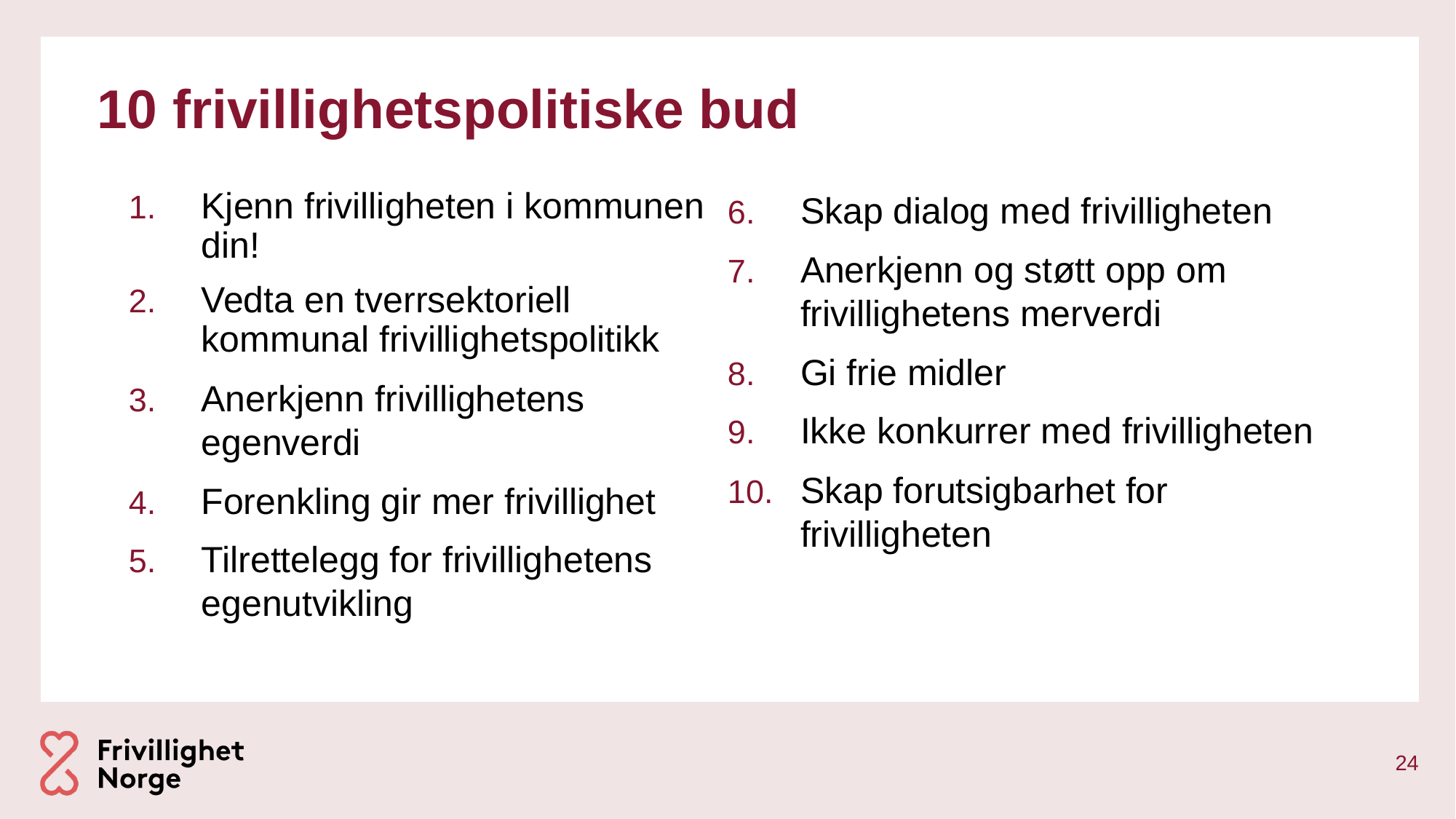

# 10 frivillighetspolitiske bud
Kjenn frivilligheten i kommunen din!
Vedta en tverrsektoriell kommunal frivillighetspolitikk
Anerkjenn frivillighetens egenverdi
Forenkling gir mer frivillighet
Tilrettelegg for frivillighetens egenutvikling
Skap dialog med frivilligheten
Anerkjenn og støtt opp om frivillighetens merverdi
Gi frie midler
Ikke konkurrer med frivilligheten
Skap forutsigbarhet for frivilligheten
24